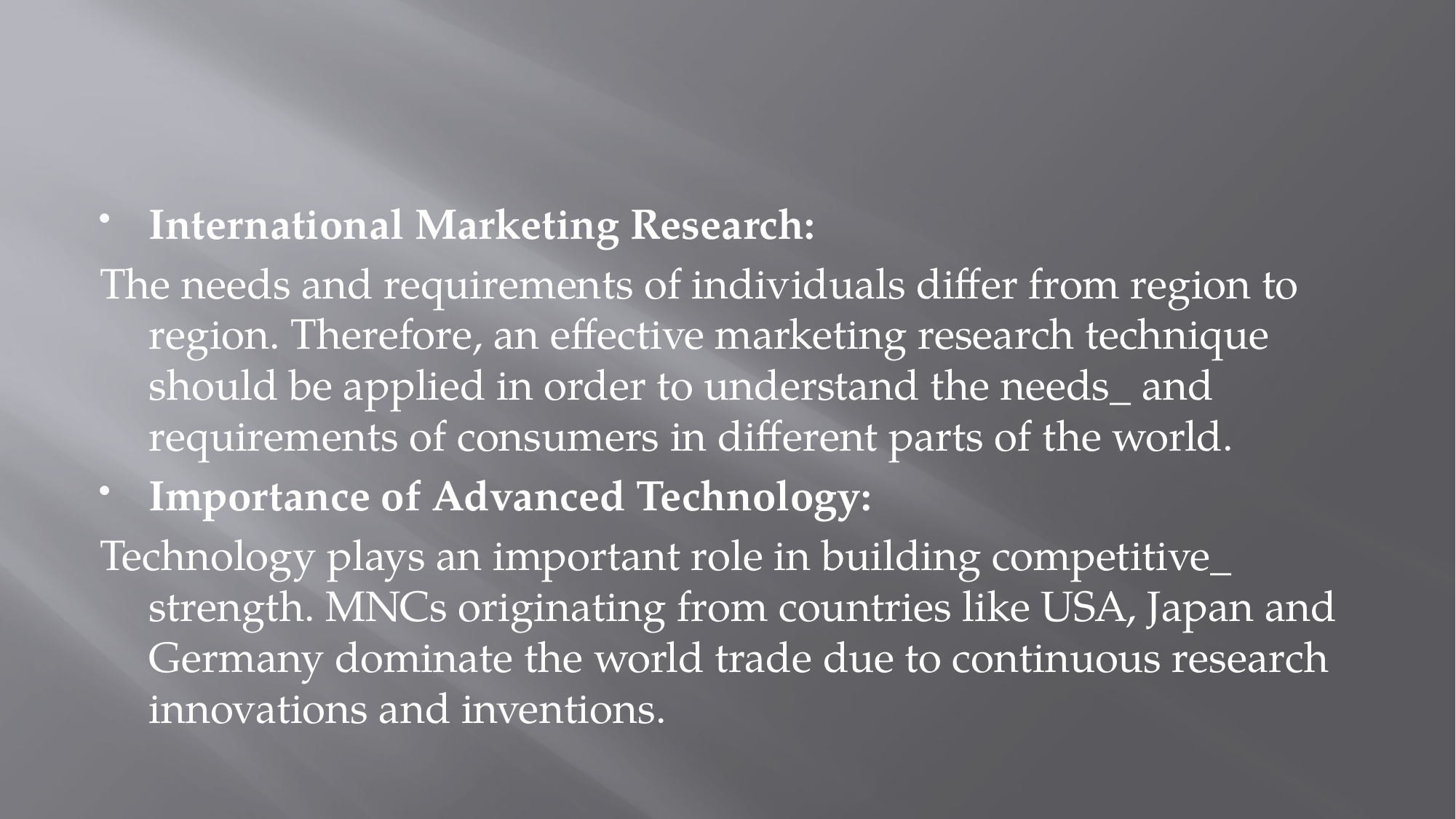

#
International Marketing Research:
The needs and requirements of individuals differ from region to region. Therefore, an effective marketing research technique should be applied in order to understand the needs_ and requirements of consumers in different parts of the world.
Importance of Advanced Technology:
Technology plays an important role in building competitive_ strength. MNCs originating from countries like USA, Japan and Germany dominate the world trade due to continuous research innovations and inventions.